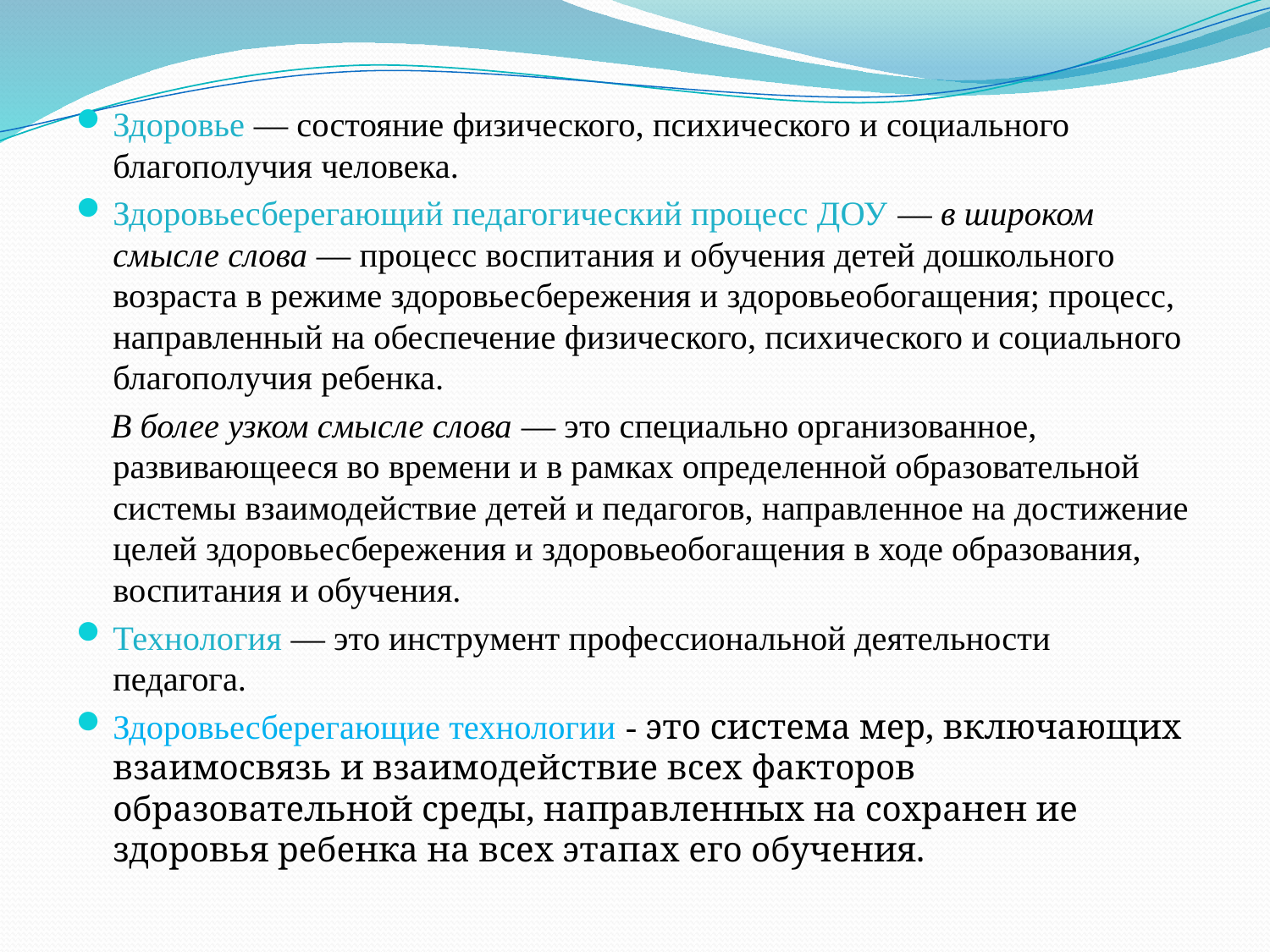

Здоровье — состояние физического, психического и социального благополучия человека.
Здоровьесберегающий педагогический процесс ДОУ — в широком смысле слова — процесс воспитания и обучения детей дошкольного возраста в режиме здоровьесбережения и здоровьеобогащения; процесс, направленный на обеспечение физического, психического и социального благополучия ребенка.
    В более узком смысле слова — это специально организованное, развивающееся во времени и в рамках определенной образовательной системы взаимодействие детей и педагогов, направленное на достижение целей здоровьесбережения и здоровьеобогащения в ходе образования, воспитания и обучения.
Технология — это инструмент профессиональной деятельности педагога.
Здоровьесберегающие технологии - это система мер, включающих взаимосвязь и взаимодействие всех факторов образовательной среды, направленных на сохранен ие здоровья ребенка на всех этапах его обучения.

#